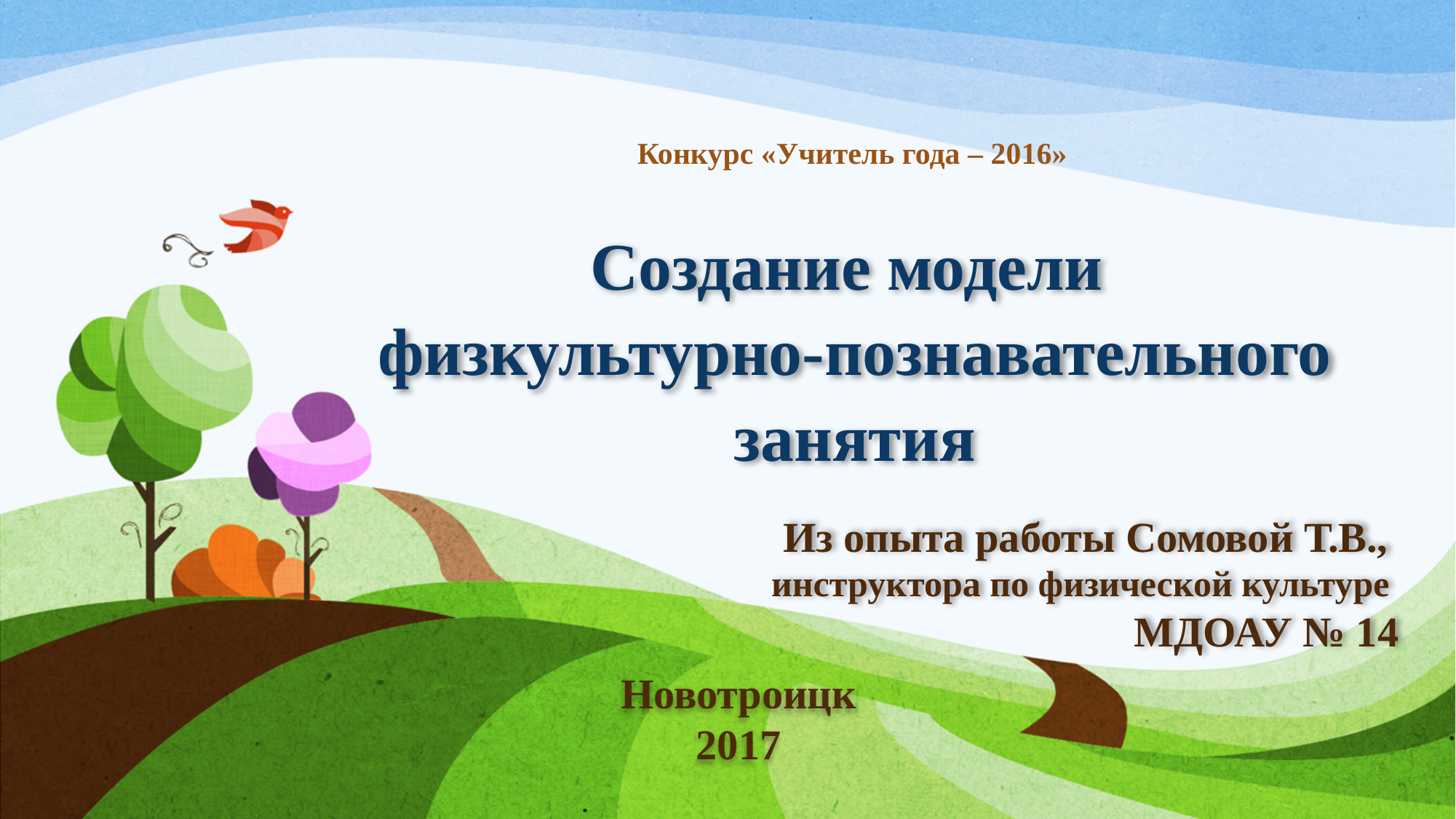

Конкурс «Учитель года – 2016»
# Создание модели физкультурно-познавательного занятия
Из опыта работы Сомовой Т.В.,
инструктора по физической культуре
МДОАУ № 14
Новотроицк
2017